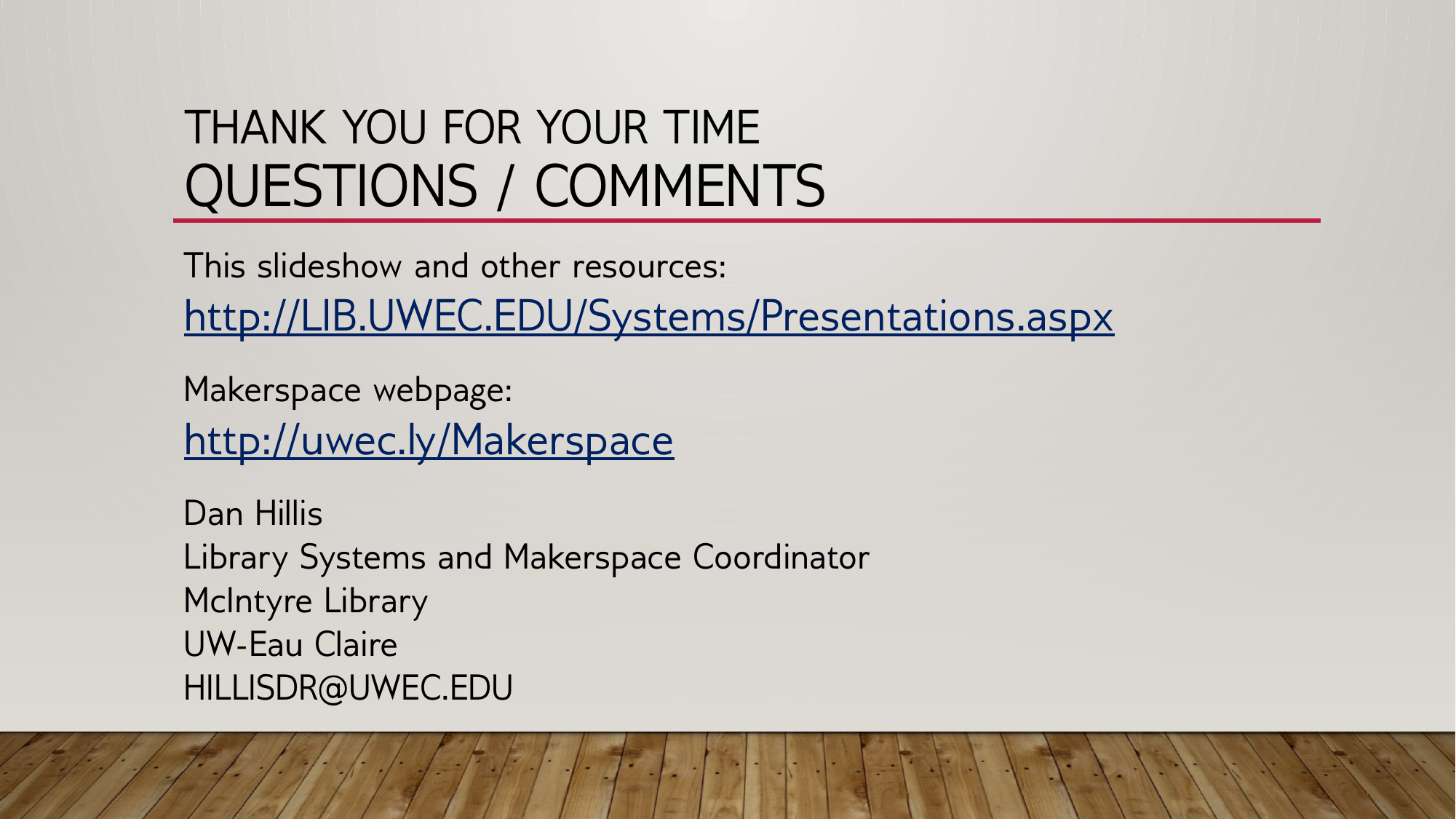

# Thank you for your time Questions / Comments
This slideshow and other resources:
http://LIB.UWEC.EDU/Systems/Presentations.aspx

Makerspace webpage:
http://uwec.ly/Makerspace

Dan Hillis
Library Systems and Makerspace Coordinator
McIntyre Library
UW-Eau Claire
HILLISDR@UWEC.EDU